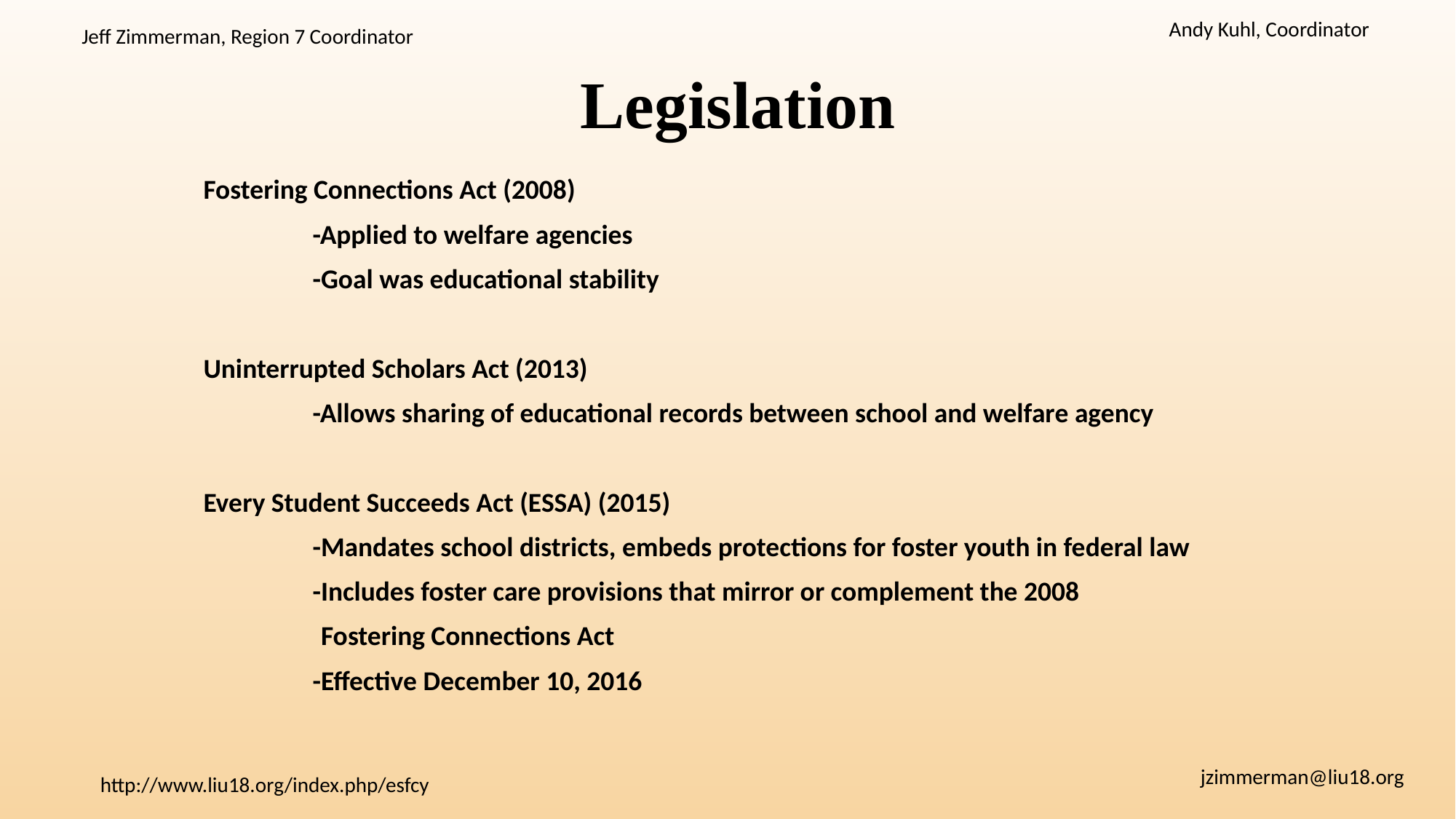

# Legislation
Fostering Connections Act (2008)
	-Applied to welfare agencies
	-Goal was educational stability

Uninterrupted Scholars Act (2013)
	-Allows sharing of educational records between school and welfare agency

Every Student Succeeds Act (ESSA) (2015)
	-Mandates school districts, embeds protections for foster youth in federal law
	-Includes foster care provisions that mirror or complement the 2008
                   Fostering Connections Act
	-Effective December 10, 2016